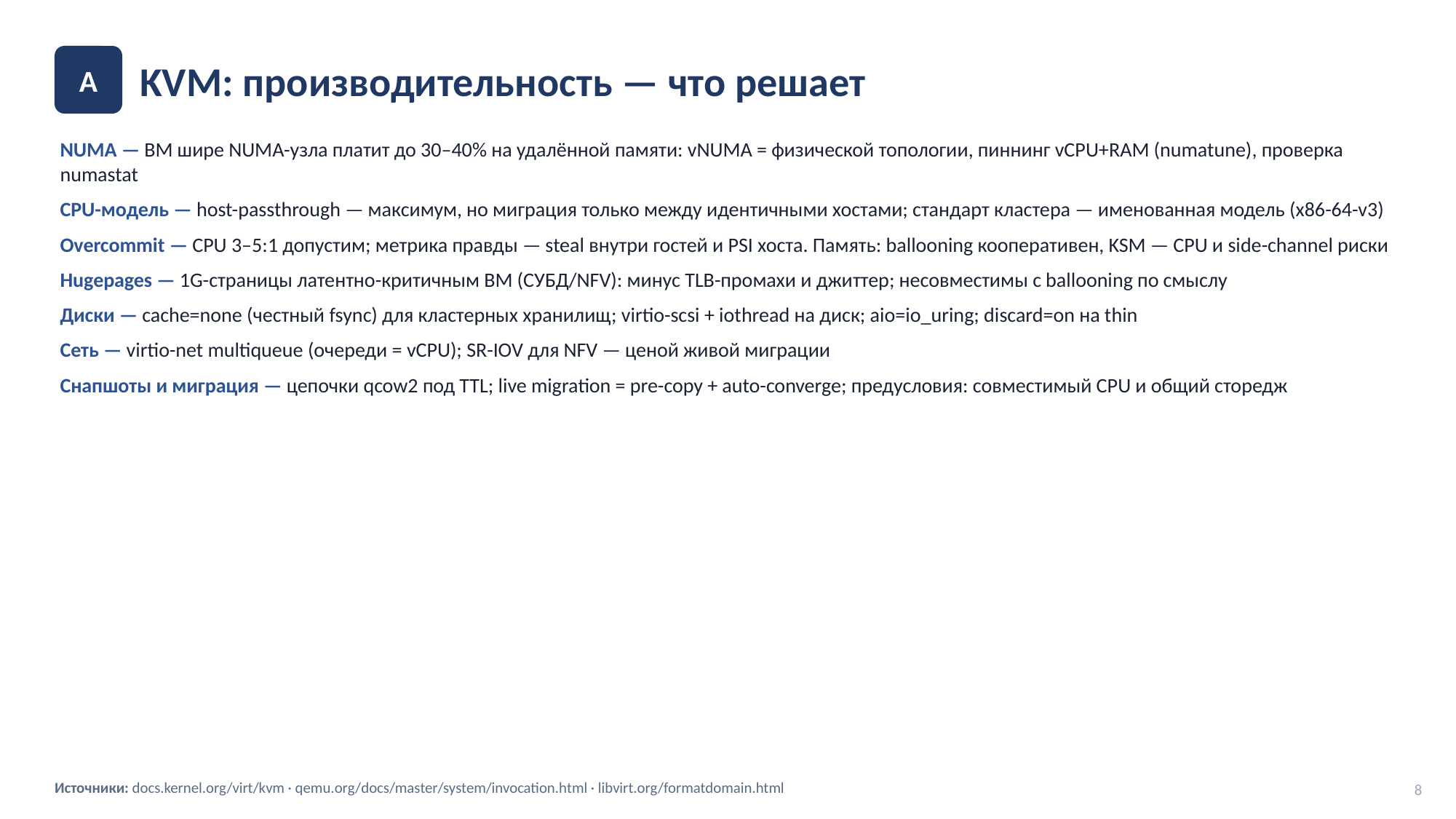

KVM: производительность — что решает

A
NUMA — ВМ шире NUMA-узла платит до 30–40% на удалённой памяти: vNUMA = физической топологии, пиннинг vCPU+RAM (numatune), проверка numastat
CPU-модель — host-passthrough — максимум, но миграция только между идентичными хостами; стандарт кластера — именованная модель (x86-64-v3)
Overcommit — CPU 3–5:1 допустим; метрика правды — steal внутри гостей и PSI хоста. Память: ballooning кооперативен, KSM — CPU и side-channel риски
Hugepages — 1G-страницы латентно-критичным ВМ (СУБД/NFV): минус TLB-промахи и джиттер; несовместимы с ballooning по смыслу
Диски — cache=none (честный fsync) для кластерных хранилищ; virtio-scsi + iothread на диск; aio=io_uring; discard=on на thin
Сеть — virtio-net multiqueue (очереди = vCPU); SR-IOV для NFV — ценой живой миграции
Снапшоты и миграция — цепочки qcow2 под TTL; live migration = pre-copy + auto-converge; предусловия: совместимый CPU и общий сторедж
Источники: docs.kernel.org/virt/kvm · qemu.org/docs/master/system/invocation.html · libvirt.org/formatdomain.html
8